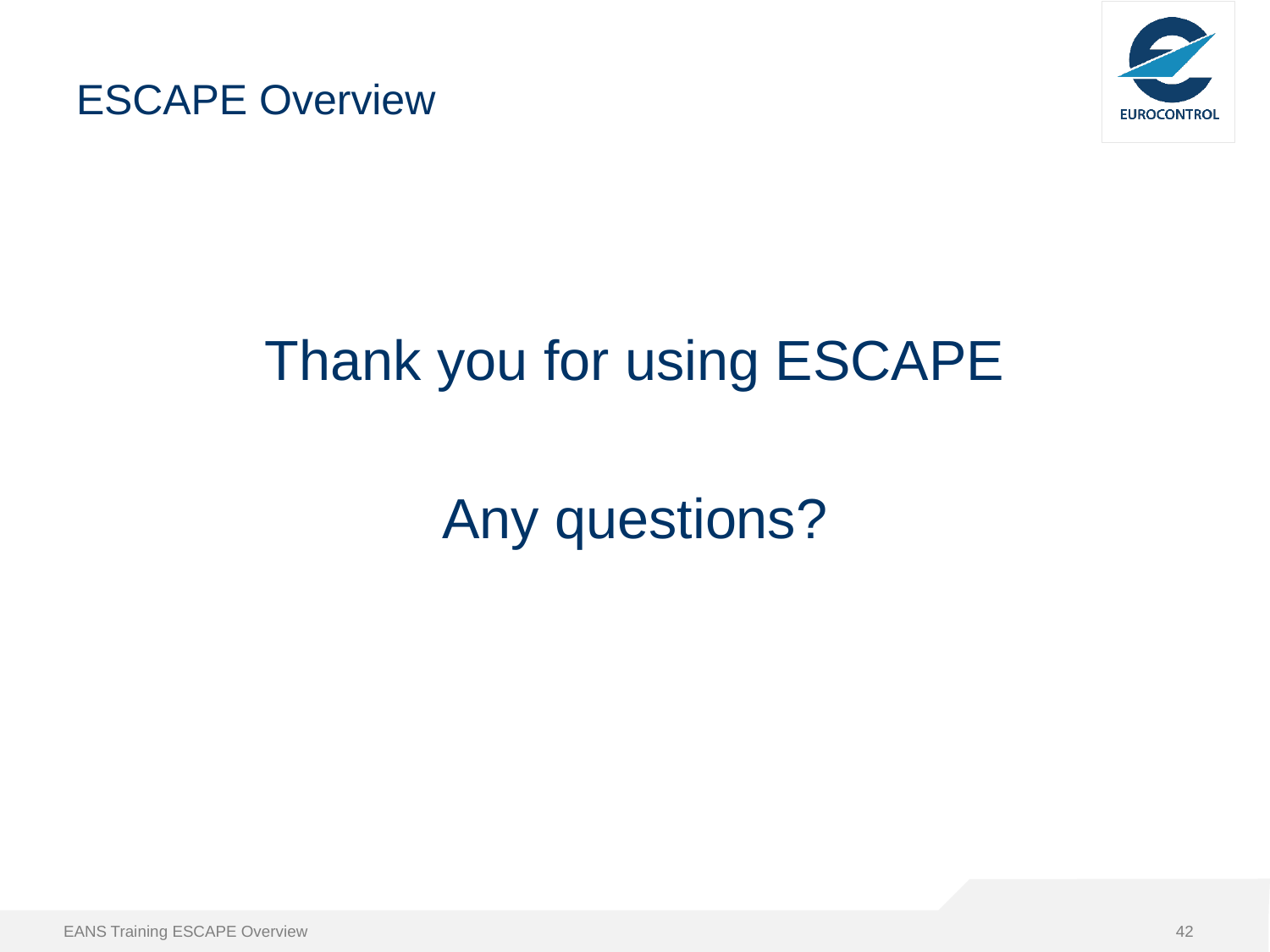

# ESCAPE Overview

Thank you for using ESCAPE

Any questions?
EANS Training ESCAPE Overview
42